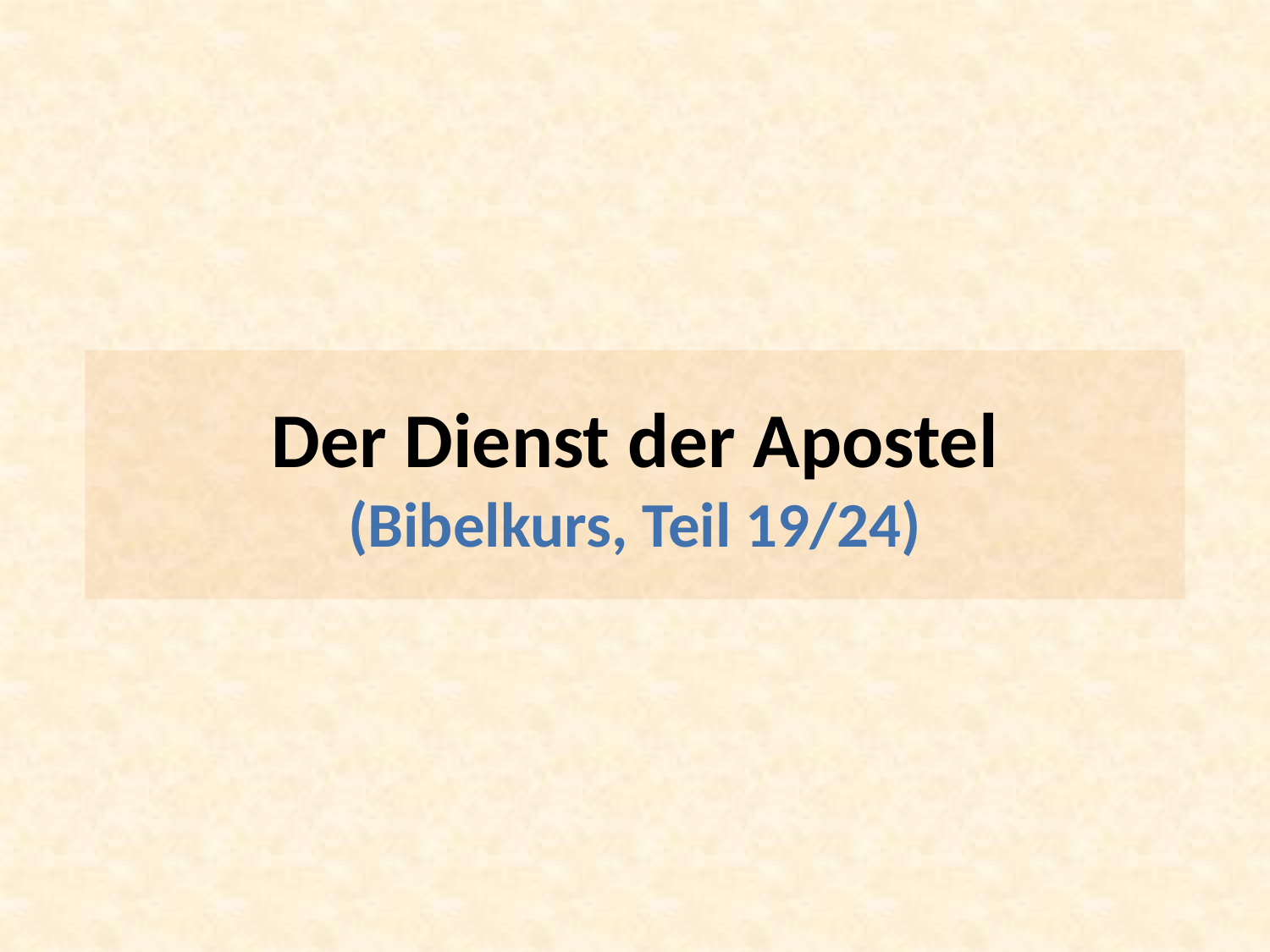

Der Dienst der Apostel
(Bibelkurs, Teil 19/24)